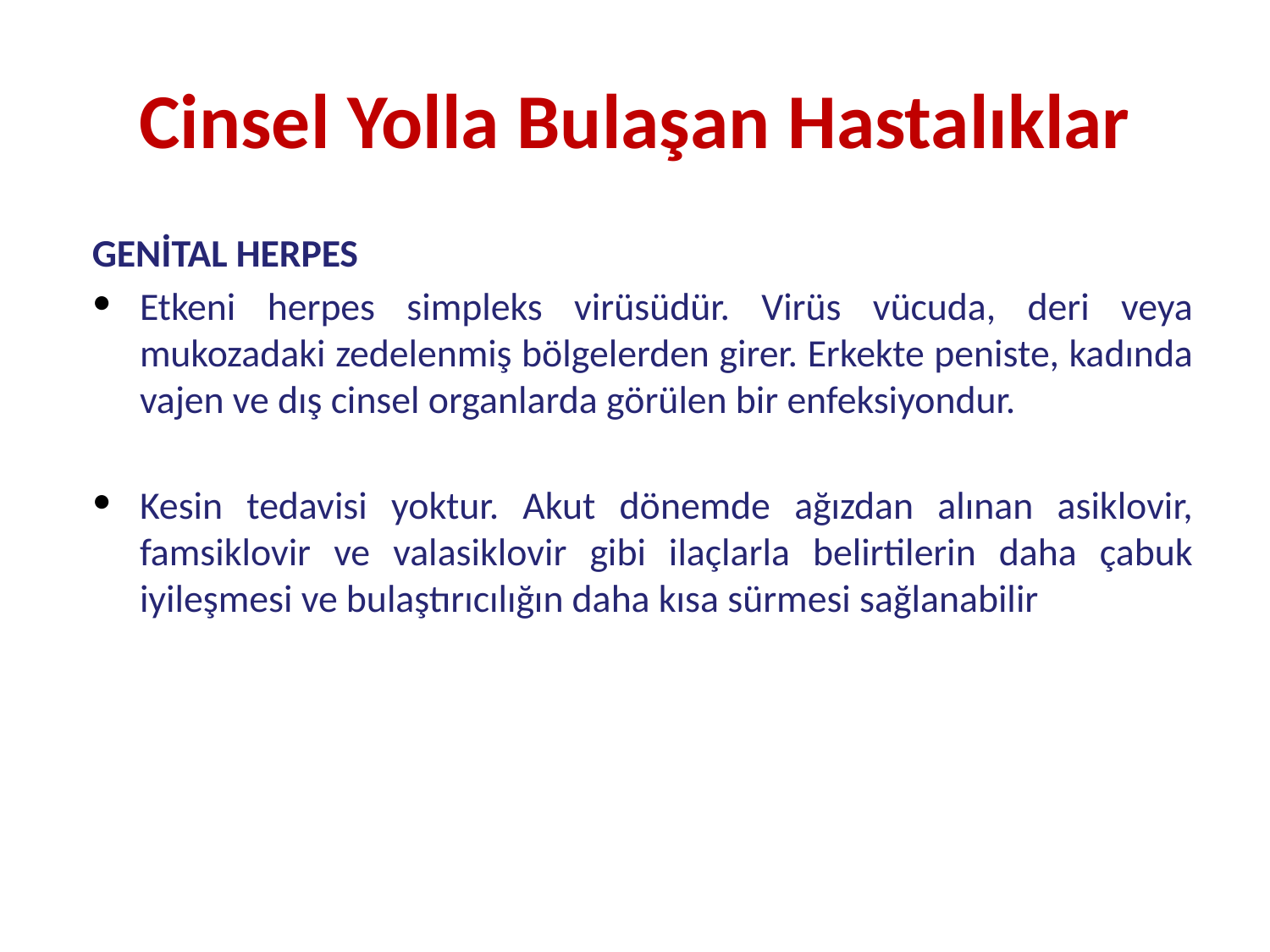

# Cinsel Yolla Bulaşan Hastalıklar
GENİTAL HERPES
Etkeni herpes simpleks virüsüdür. Virüs vücuda, deri veya mukozadaki zedelenmiş bölgelerden girer. Erkekte peniste, kadında vajen ve dış cinsel organlarda görülen bir enfeksiyondur.

Kesin tedavisi yoktur. Akut dönemde ağızdan alınan asiklovir, famsiklovir ve valasiklovir gibi ilaçlarla belirtilerin daha çabuk iyileşmesi ve bulaştırıcılığın daha kısa sürmesi sağlanabilir